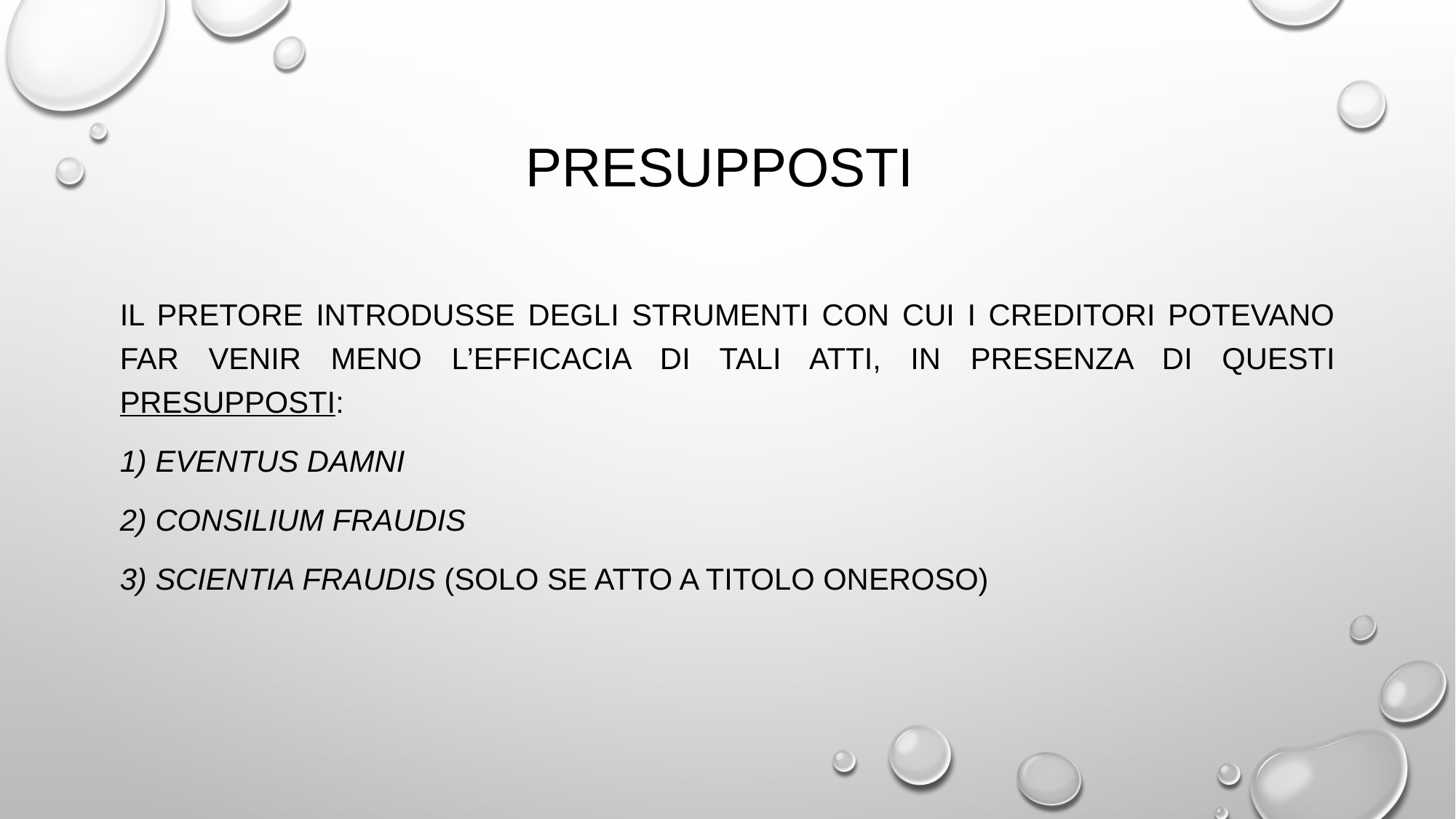

# PRESUPPOSTI
Il pretore introdusse degli strumenti con cui i creditori potevano far venir meno l’efficacia di tali atti, in presenza di questi PRESUPPOSTI:
1) EVENTUS DAMNI
2) CONSILIUM FRAUDIS
3) SCIENTIA FRAUDIS (solo se atto a titolo oneroso)